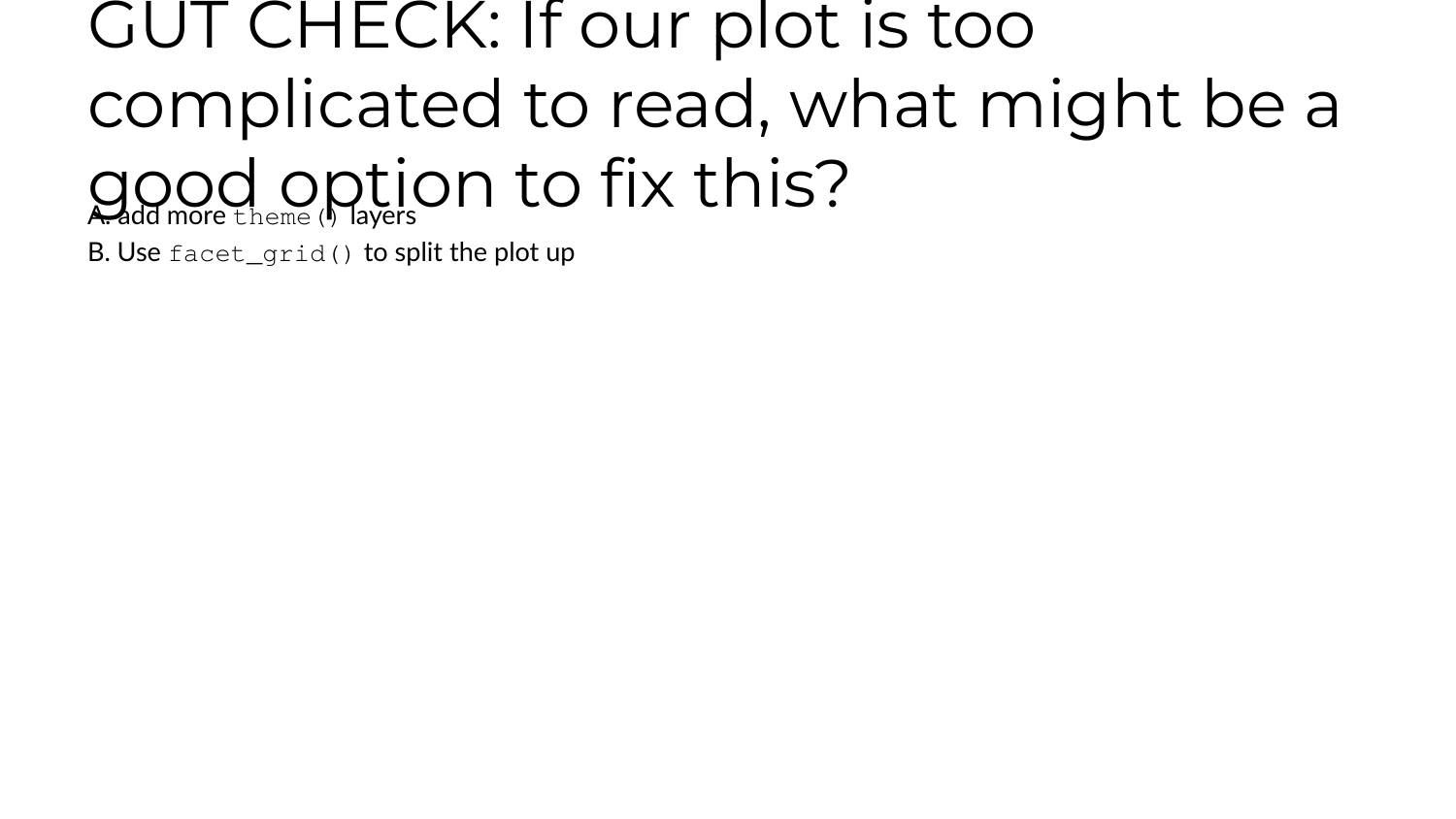

# GUT CHECK: If our plot is too complicated to read, what might be a good option to fix this?
A. add more theme() layers
B. Use facet_grid() to split the plot up